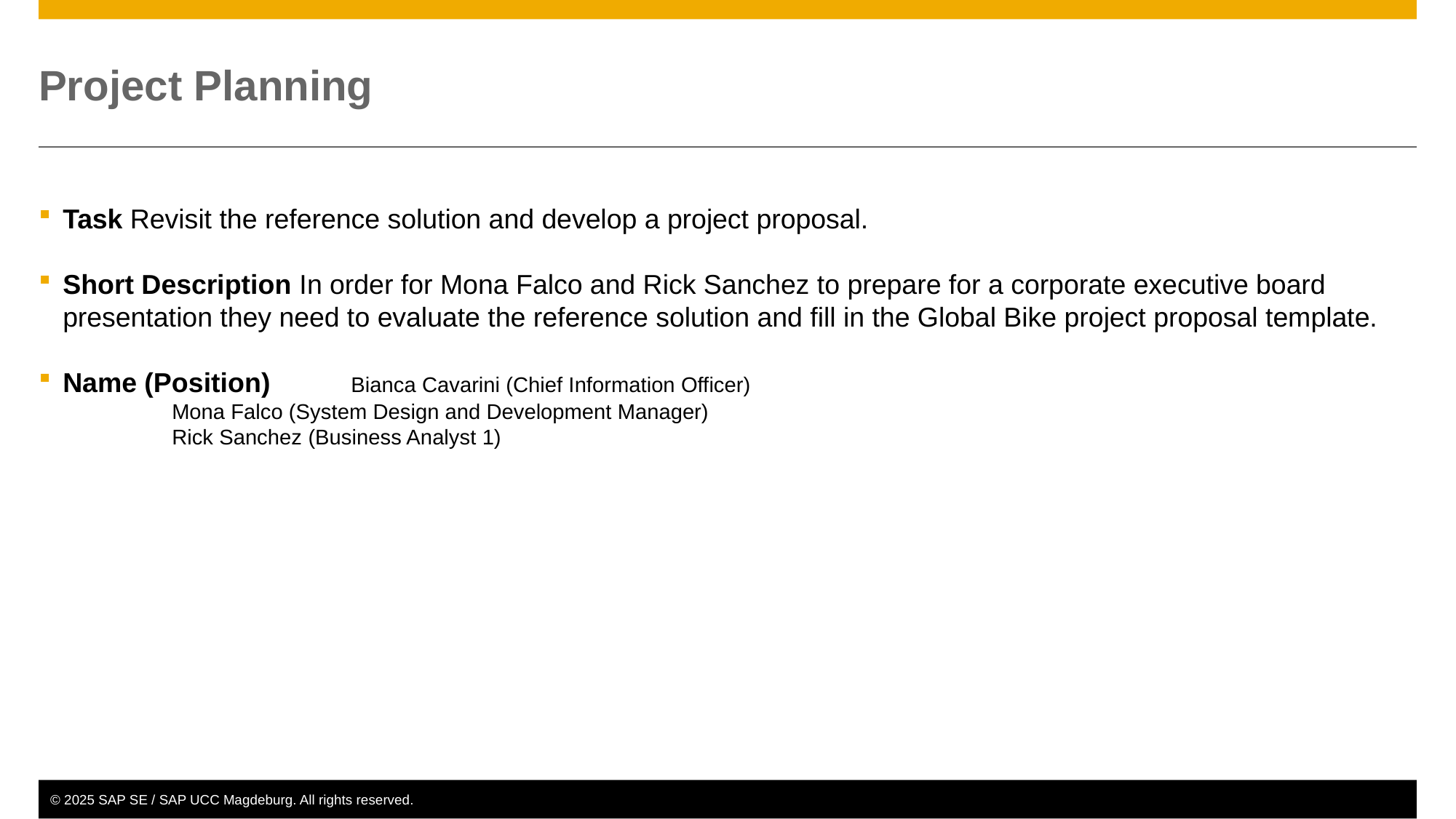

# Project Planning
Task Revisit the reference solution and develop a project proposal.

Short Description In order for Mona Falco and Rick Sanchez to prepare for a corporate executive board presentation they need to evaluate the reference solution and fill in the Global Bike project proposal template.

Name (Position)  	Bianca Cavarini (Chief Information Officer)
		Mona Falco (System Design and Development Manager)
		Rick Sanchez (Business Analyst 1)